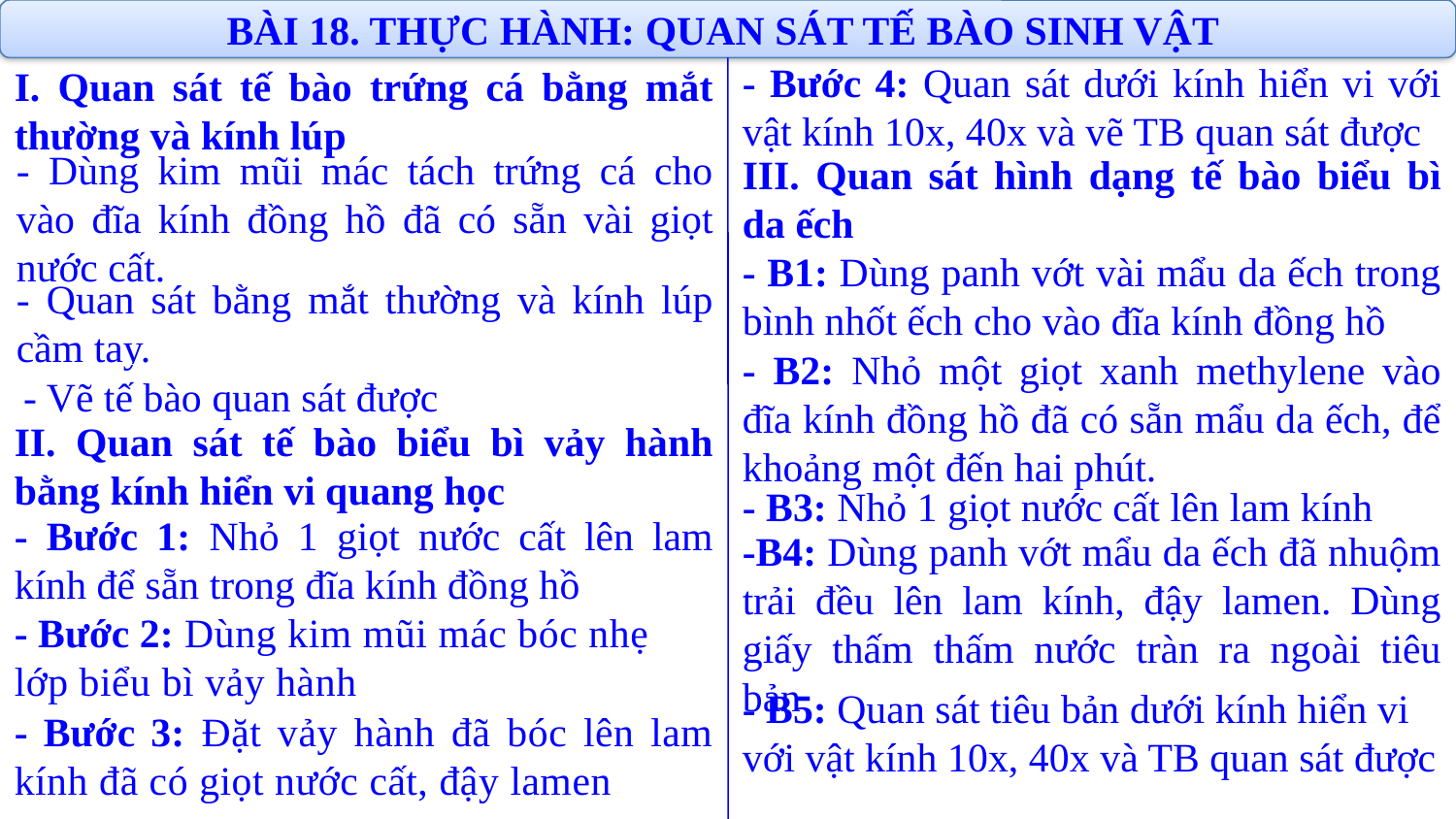

BÀI 18. THỰC HÀNH: QUAN SÁT TẾ BÀO SINH VẬT
- Bước 4: Quan sát dưới kính hiển vi với vật kính 10x, 40x và vẽ TB quan sát được
I. Quan sát tế bào trứng cá bằng mắt thường và kính lúp
- Dùng kim mũi mác tách trứng cá cho vào đĩa kính đồng hồ đã có sẵn vài giọt nước cất.
III. Quan sát hình dạng tế bào biểu bì da ếch
- B1: Dùng panh vớt vài mẩu da ếch trong bình nhốt ếch cho vào đĩa kính đồng hồ

- Quan sát bằng mắt thường và kính lúp cầm tay.
- B2: Nhỏ một giọt xanh methylene vào đĩa kính đồng hồ đã có sẵn mẩu da ếch, để khoảng một đến hai phút.
 - Vẽ tế bào quan sát được
II. Quan sát tế bào biểu bì vảy hành bằng kính hiển vi quang học
- B3: Nhỏ 1 giọt nước cất lên lam kính
- Bước 1: Nhỏ 1 giọt nước cất lên lam kính để sẵn trong đĩa kính đồng hồ
-B4: Dùng panh vớt mẩu da ếch đã nhuộm trải đều lên lam kính, đậy lamen. Dùng giấy thấm thấm nước tràn ra ngoài tiêu bản
- Bước 2: Dùng kim mũi mác bóc nhẹ lớp biểu bì vảy hành
- B5: Quan sát tiêu bản dưới kính hiển vi với vật kính 10x, 40x và TB quan sát được
- Bước 3: Đặt vảy hành đã bóc lên lam kính đã có giọt nước cất, đậy lamen